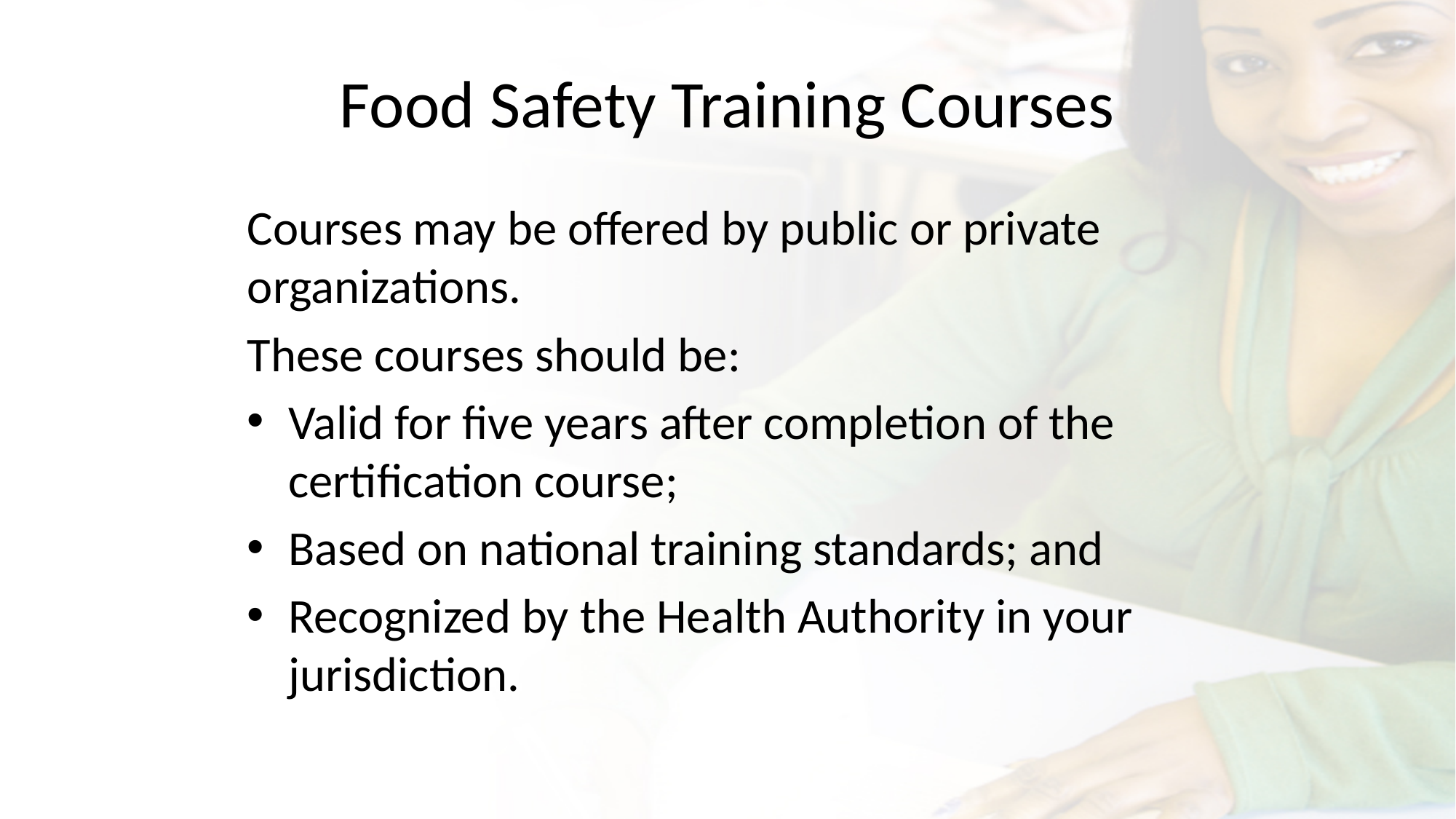

# Food Safety Training Courses
Courses may be offered by public or private organizations.
These courses should be:
Valid for five years after completion of the certification course;
Based on national training standards; and
Recognized by the Health Authority in your jurisdiction.